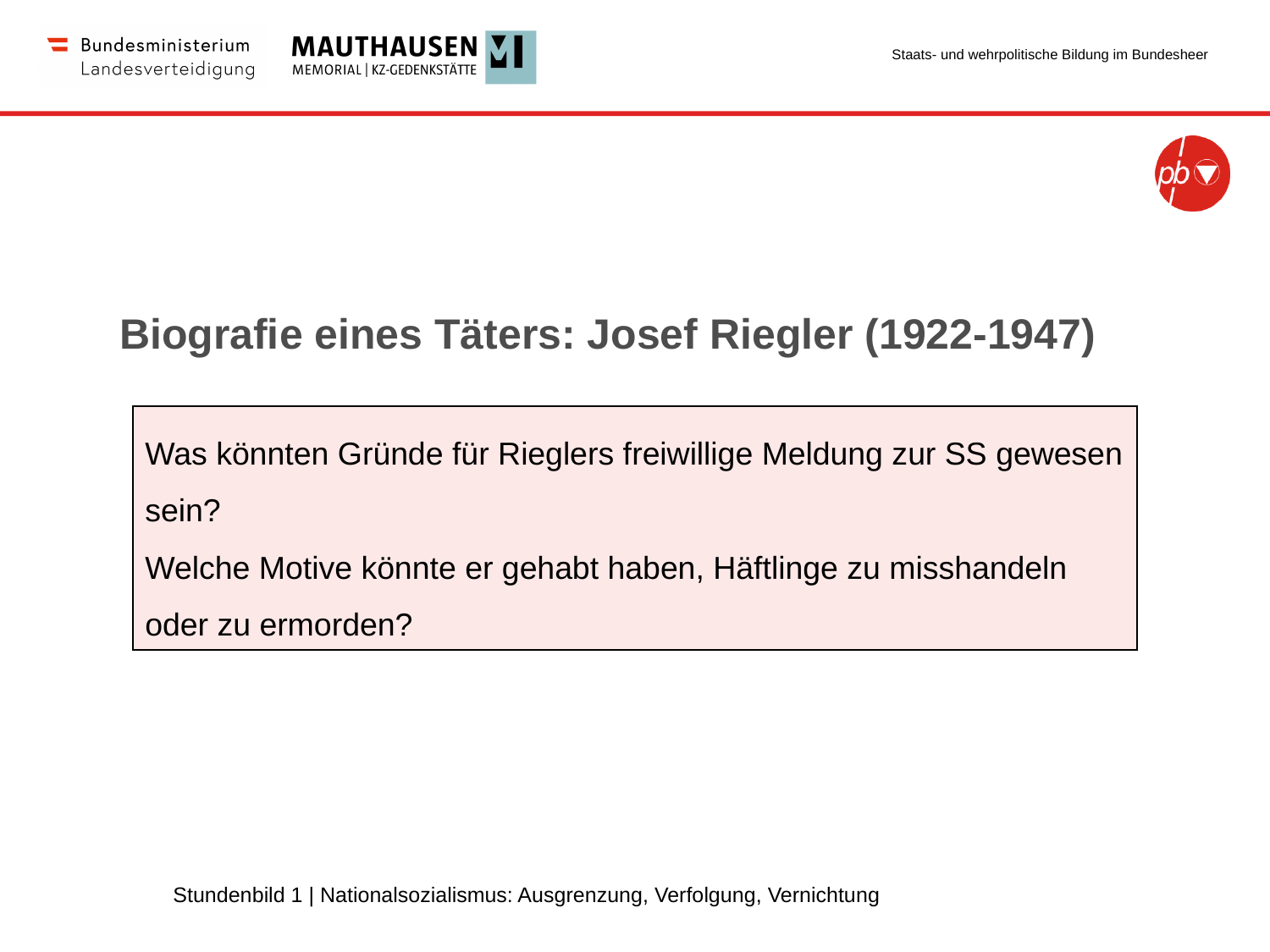

Biografie eines Täters: Josef Riegler (1922-1947)
Was könnten Gründe für Rieglers freiwillige Meldung zur SS gewesen sein?
Welche Motive könnte er gehabt haben, Häftlinge zu misshandeln oder zu ermorden?
Stundenbild 1 | Nationalsozialismus: Ausgrenzung, Verfolgung, Vernichtung